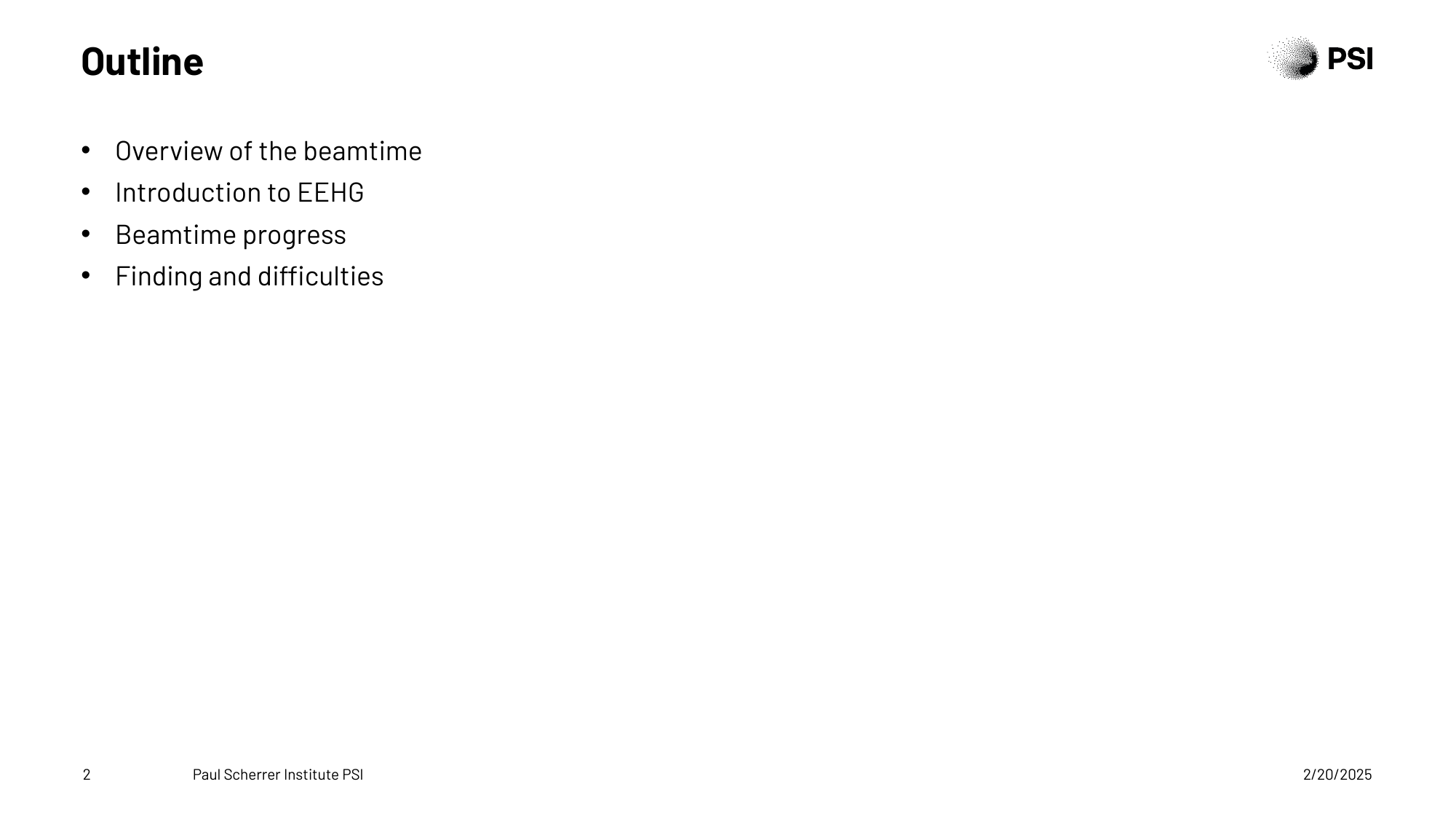

# Outline
Overview of the beamtime
Introduction to EEHG
Beamtime progress
Finding and difficulties
2
Paul Scherrer Institute PSI
2/20/2025